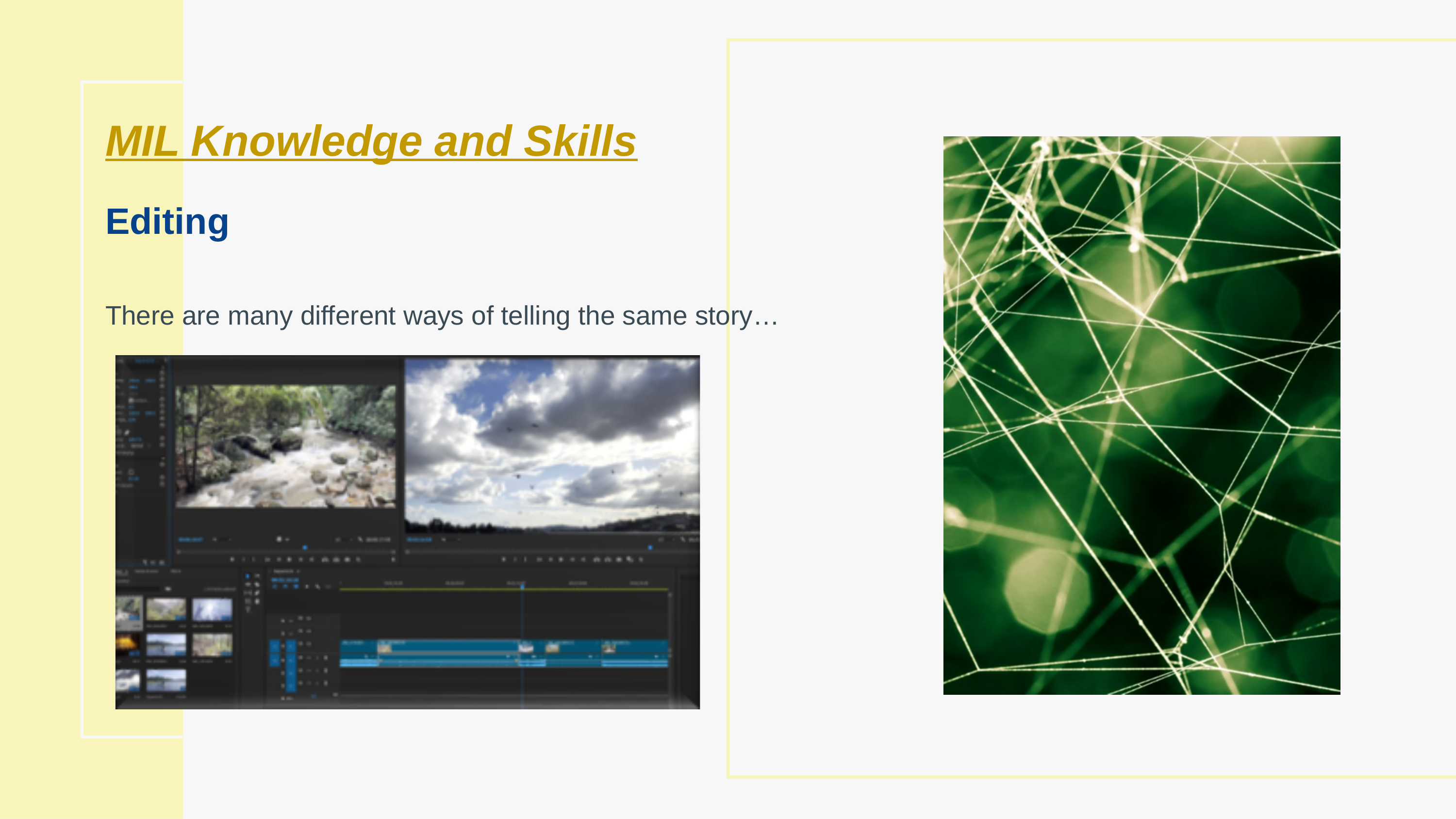

MIL Knowledge and Skills​

Editing​

​There are many different ways of telling the same story…​